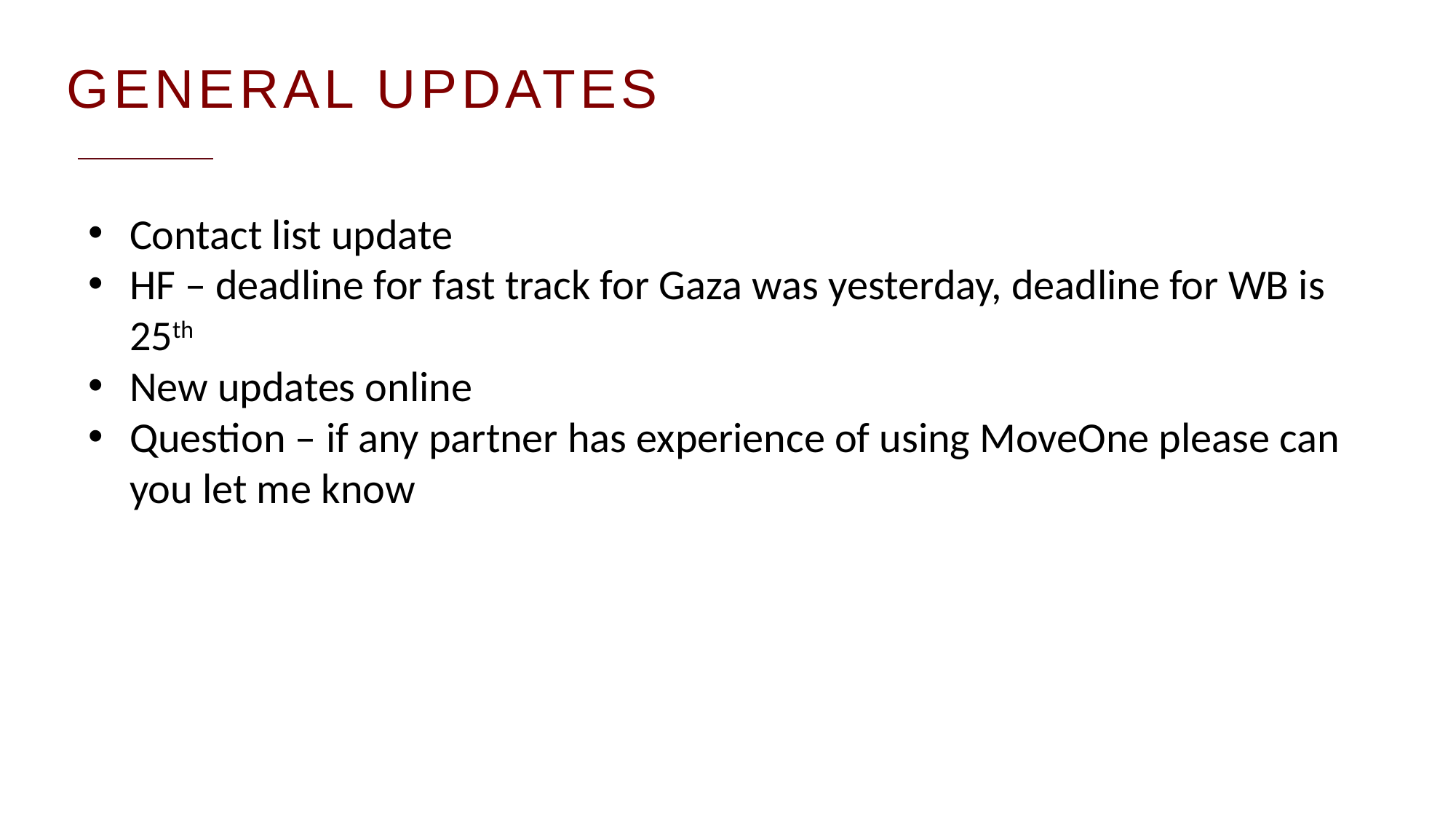

GENERAL UPDATES
Contact list update
HF – deadline for fast track for Gaza was yesterday, deadline for WB is 25th
New updates online
Question – if any partner has experience of using MoveOne please can you let me know